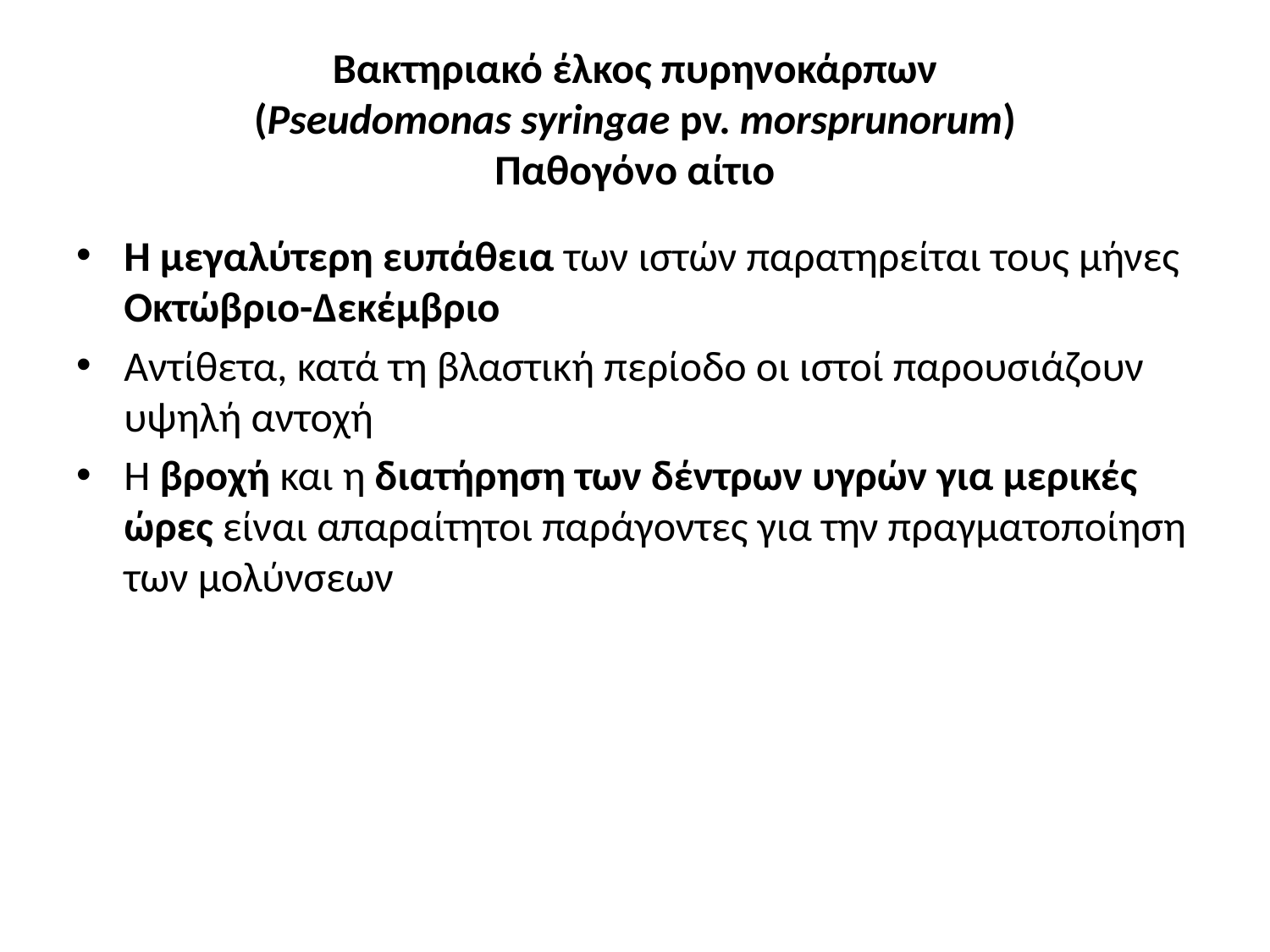

# Βακτηριακό έλκος πυρηνοκάρπων (Pseudomonas syringae pv. morsprunorum) Παθογόνο αίτιο
Η μεγαλύτερη ευπάθεια των ιστών παρατηρείται τους μήνες Οκτώβριο-Δεκέμβριο
Αντίθετα, κατά τη βλαστική περίοδο οι ιστοί παρουσιάζουν υψηλή αντοχή
Η βροχή και η διατήρηση των δέντρων υγρών για μερικές ώρες είναι απαραίτητοι παράγοντες για την πραγματοποίηση των μολύνσεων